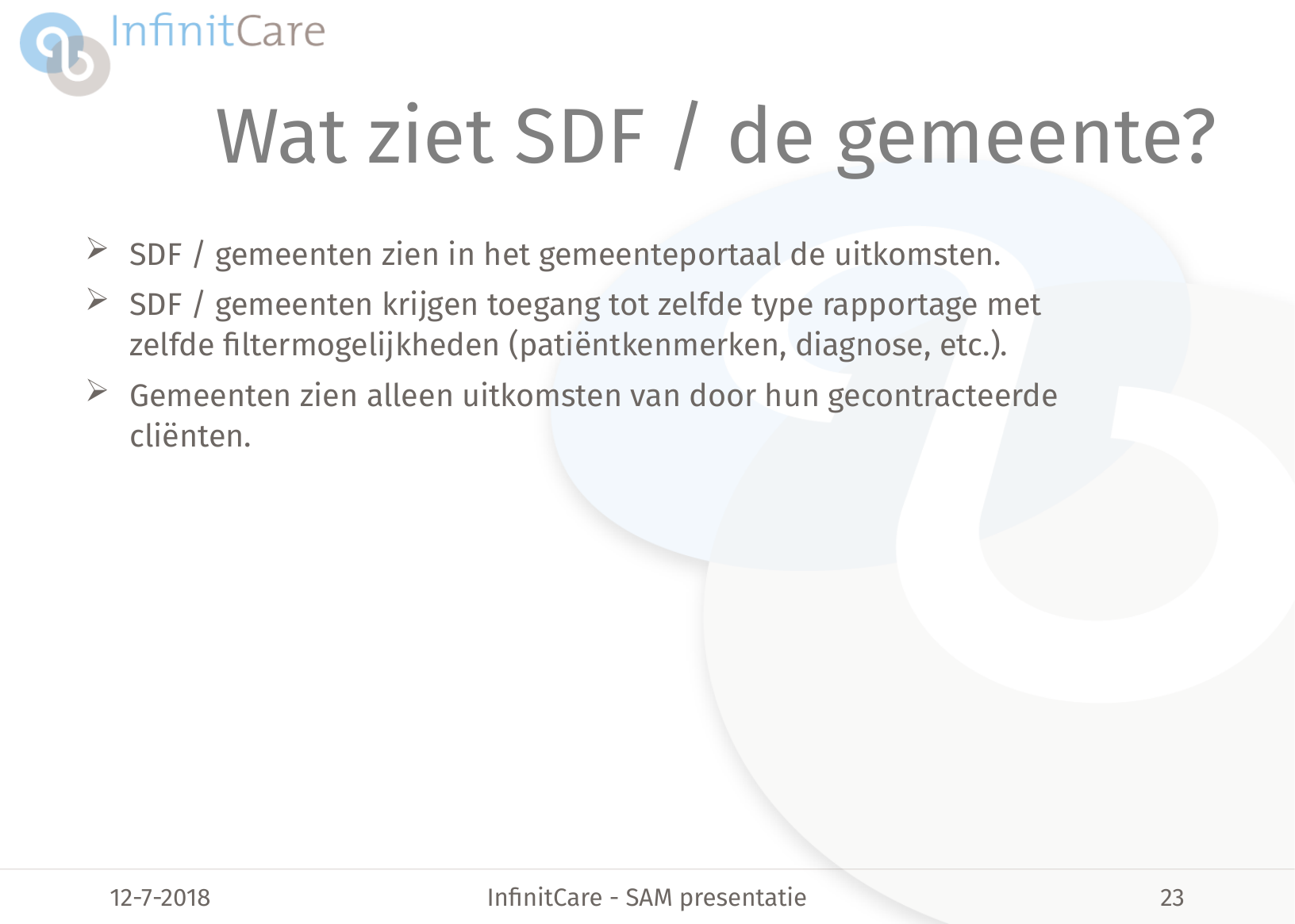

# Wat ziet SDF / de gemeente?
SDF / gemeenten zien in het gemeenteportaal de uitkomsten.
SDF / gemeenten krijgen toegang tot zelfde type rapportage met zelfde filtermogelijkheden (patiëntkenmerken, diagnose, etc.).
Gemeenten zien alleen uitkomsten van door hun gecontracteerde cliënten.

12-7-2018
InfinitCare - SAM presentatie
23